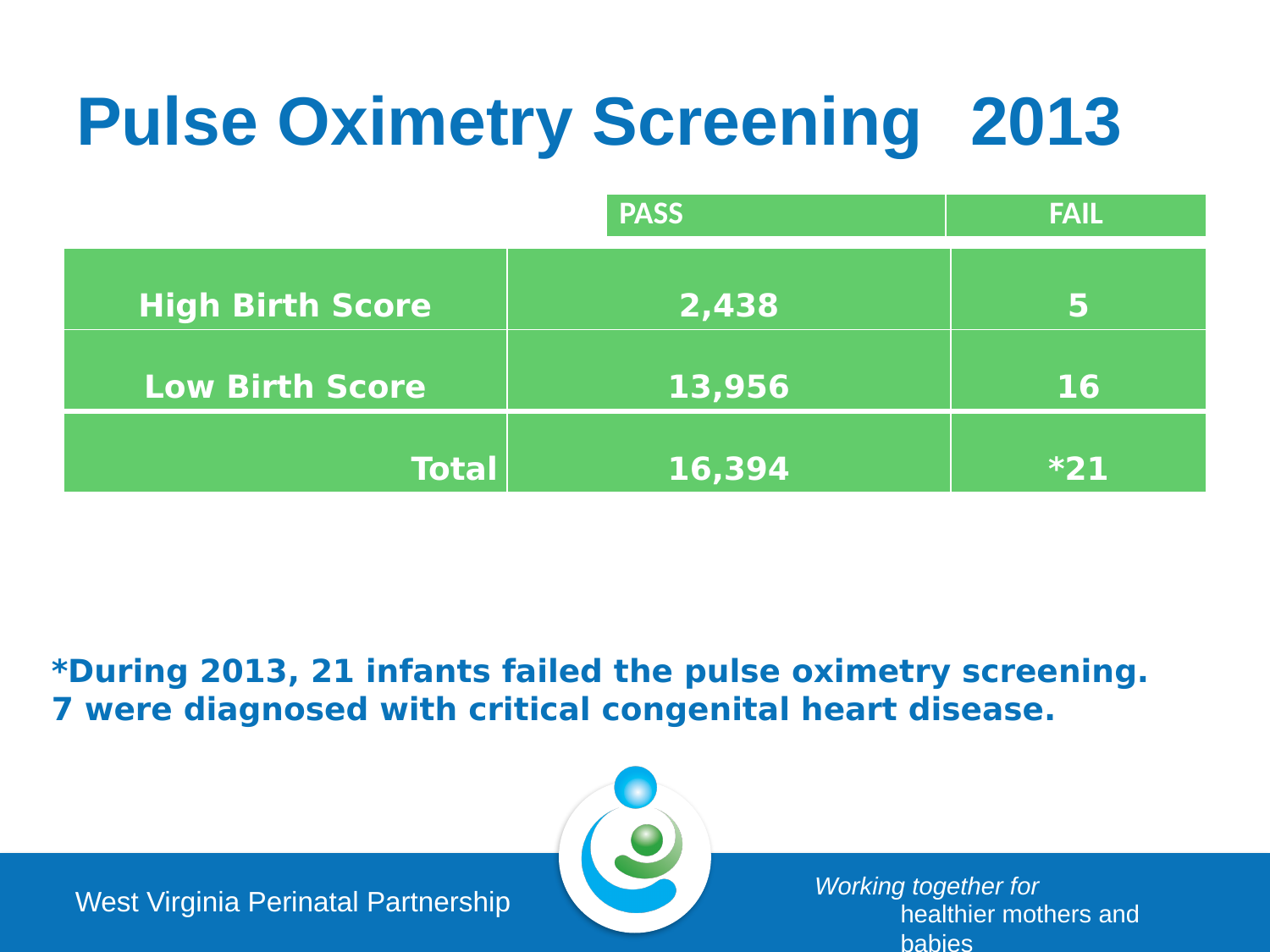

# Pulse Oximetry Screening	2013
| PASS | FAIL |
| --- | --- |
| High Birth Score | 2,438 | 5 |
| --- | --- | --- |
| Low Birth Score | 13,956 | 16 |
| Total | 16,394 | \*21 |
*During 2013, 21 infants failed the pulse oximetry screening.
7 were diagnosed with critical congenital heart disease.